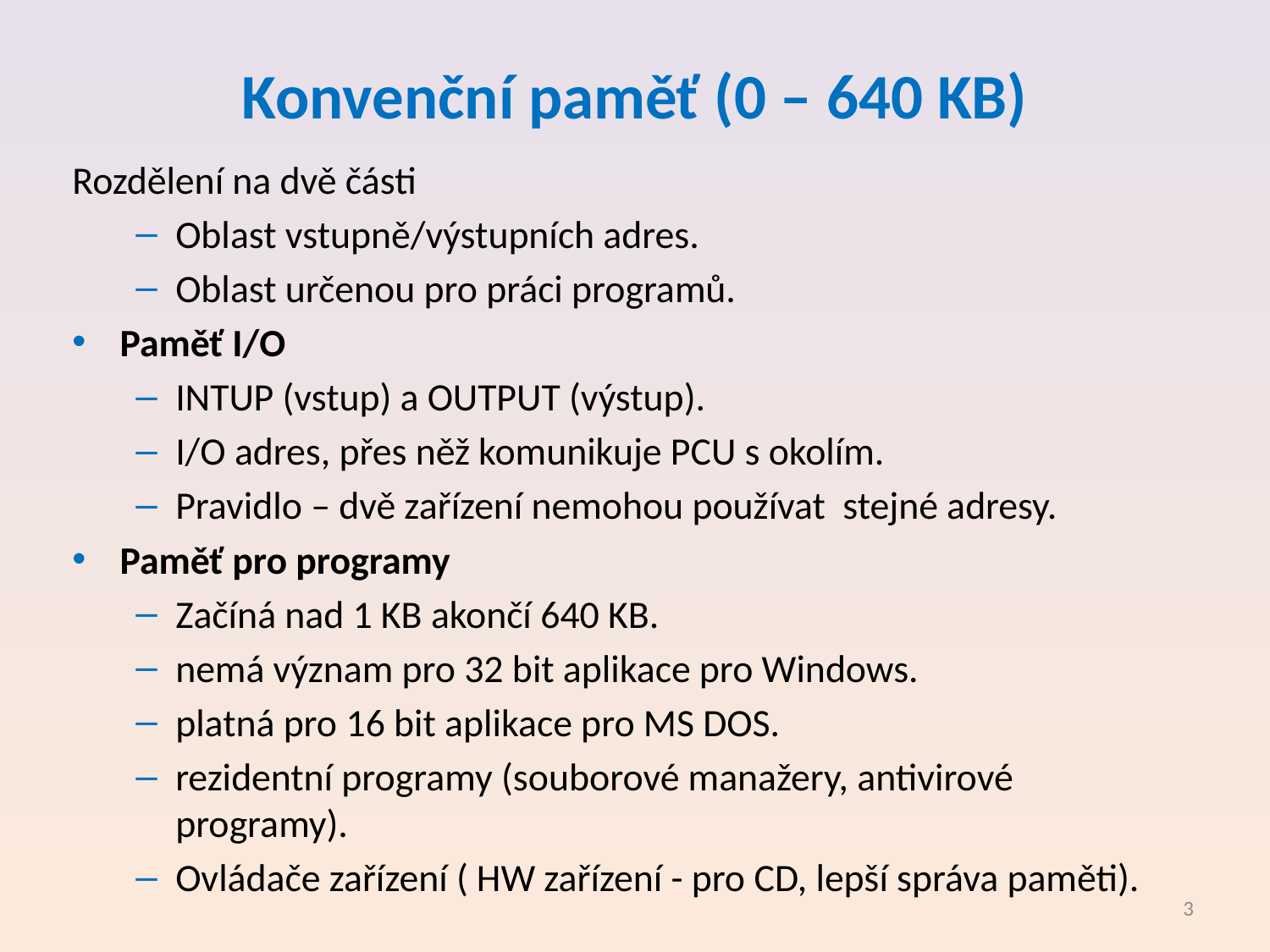

# Konvenční paměť (0 – 640 KB)
Rozdělení na dvě části
Oblast vstupně/výstupních adres.
Oblast určenou pro práci programů.
Paměť I/O
INTUP (vstup) a OUTPUT (výstup).
I/O adres, přes něž komunikuje PCU s okolím.
Pravidlo – dvě zařízení nemohou používat  stejné adresy.
Paměť pro programy
Začíná nad 1 KB akončí 640 KB.
nemá význam pro 32 bit aplikace pro Windows.
platná pro 16 bit aplikace pro MS DOS.
rezidentní programy (souborové manažery, antivirové programy).
Ovládače zařízení ( HW zařízení - pro CD, lepší správa paměti).
3